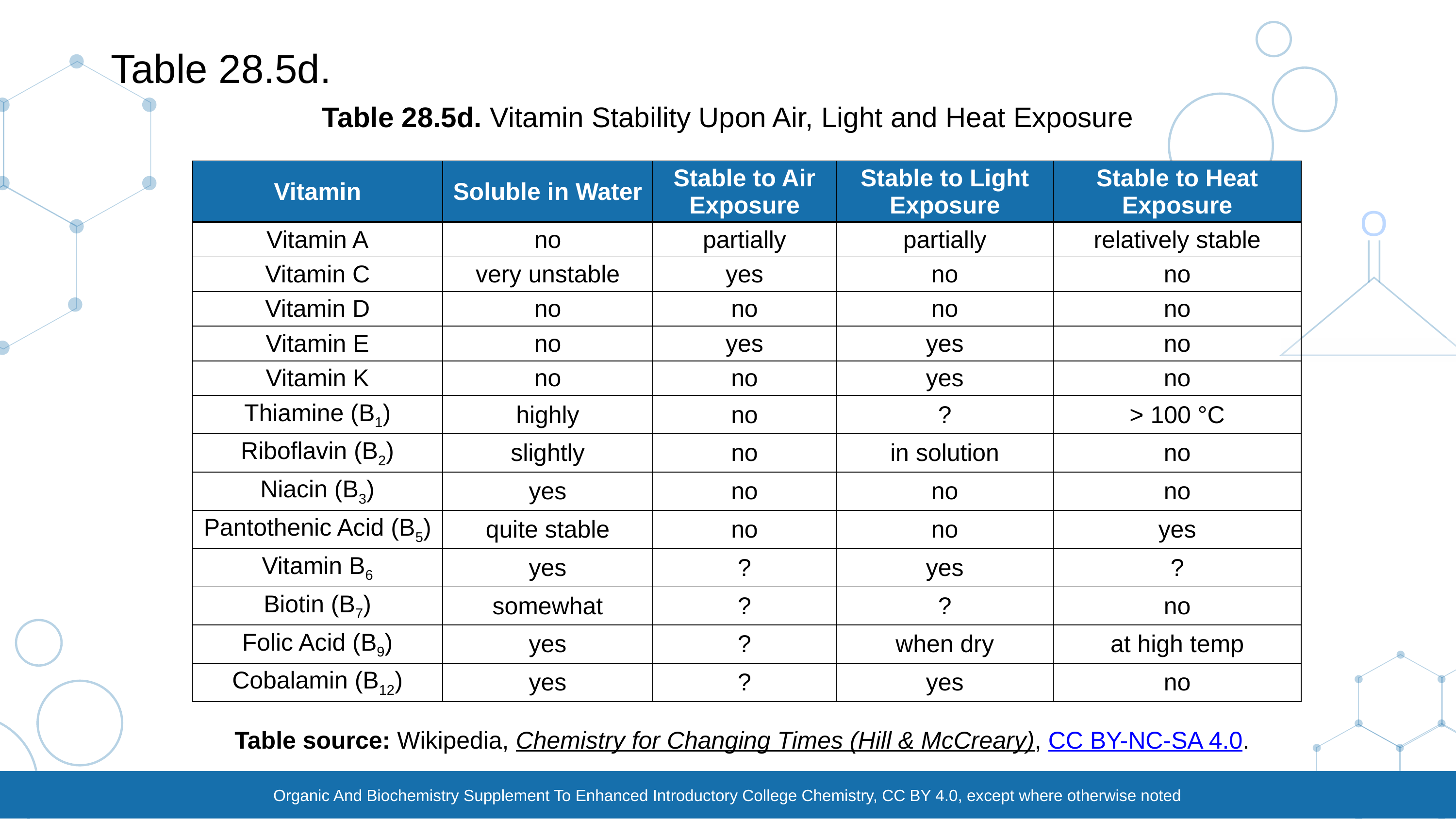

# Table 28.5d.
Table 28.5d. Vitamin Stability Upon Air, Light and Heat Exposure
| Vitamin | Soluble in Water | Stable to Air Exposure | Stable to Light Exposure | Stable to Heat Exposure |
| --- | --- | --- | --- | --- |
| Vitamin A | no | partially | partially | relatively stable |
| Vitamin C | very unstable | yes | no | no |
| Vitamin D | no | no | no | no |
| Vitamin E | no | yes | yes | no |
| Vitamin K | no | no | yes | no |
| Thiamine (B1) | highly | no | ? | > 100 °C |
| Riboflavin (B2) | slightly | no | in solution | no |
| Niacin (B3) | yes | no | no | no |
| Pantothenic Acid (B5) | quite stable | no | no | yes |
| Vitamin B6 | yes | ? | yes | ? |
| Biotin (B7) | somewhat | ? | ? | no |
| Folic Acid (B9) | yes | ? | when dry | at high temp |
| Cobalamin (B12) | yes | ? | yes | no |
Table source: Wikipedia, Chemistry for Changing Times (Hill & McCreary), CC BY-NC-SA 4.0.
Organic And Biochemistry Supplement To Enhanced Introductory College Chemistry, CC BY 4.0, except where otherwise noted